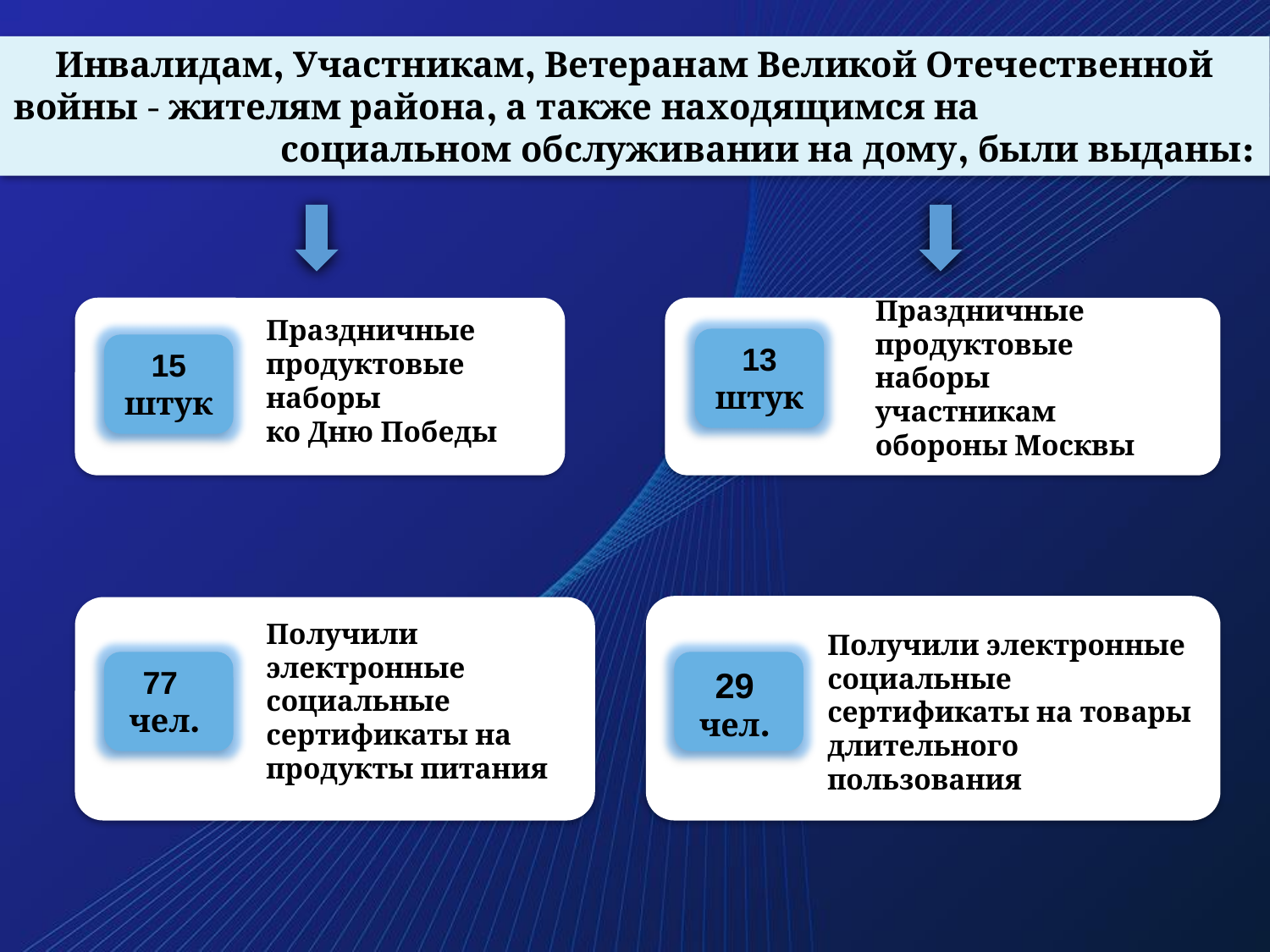

Инвалидам, Участникам, Ветеранам Великой Отечественной войны - жителям района, а также находящимся на                                                              социальном обслуживании на дому, были выданы:

Праздничные продуктовые
наборы
участникам обороны Москвы

Праздничные
продуктовые
наборы
ко Дню Победы

13 штук
15 штук

Получили электронные социальные сертификаты на продукты питания
Получили электронные социальные сертификаты на товары длительного пользования
77   чел.
29  чел.